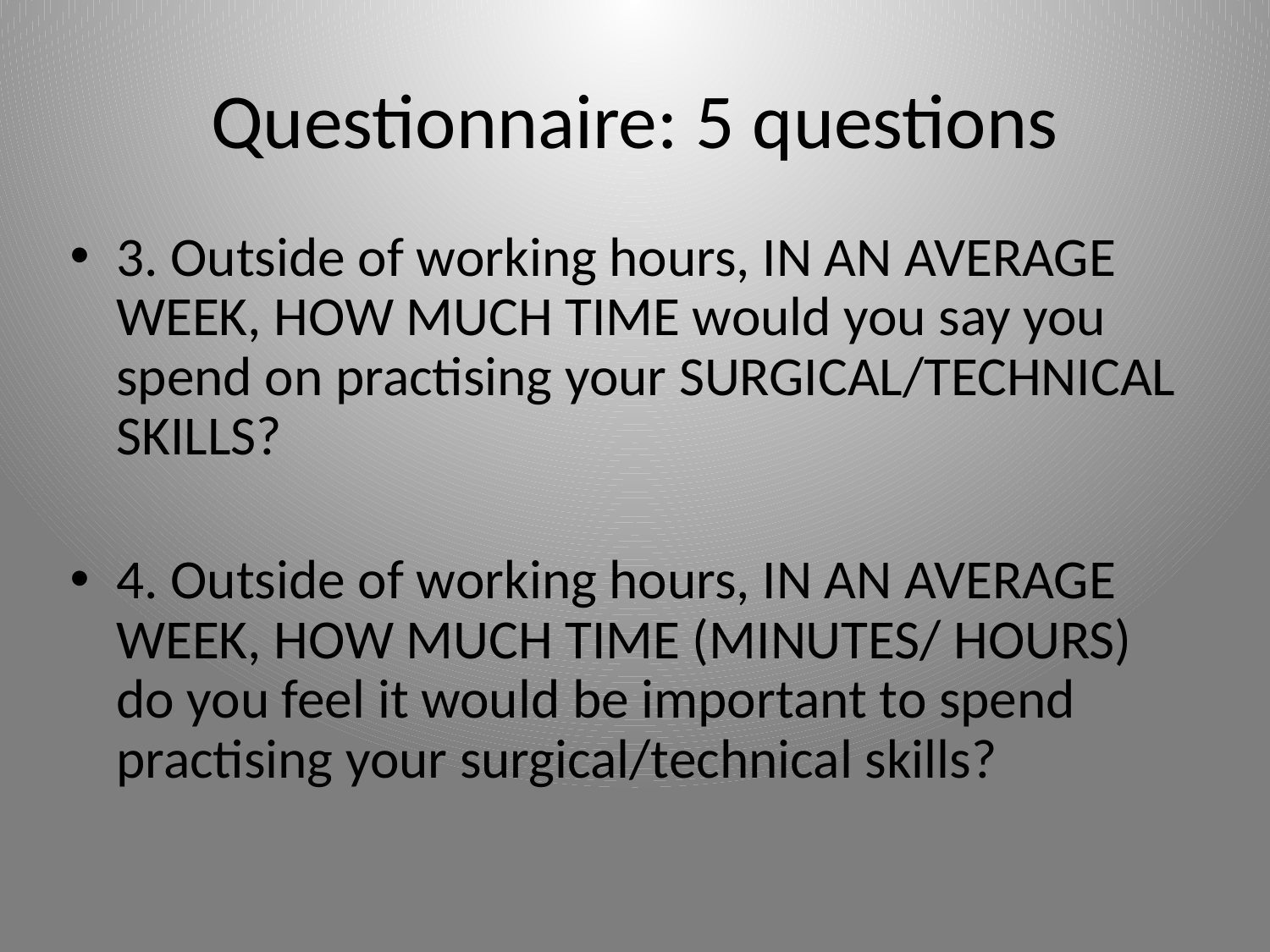

# Questionnaire: 5 questions
3. Outside of working hours, IN AN AVERAGE WEEK, HOW MUCH TIME would you say you spend on practising your SURGICAL/TECHNICAL SKILLS?

4. Outside of working hours, IN AN AVERAGE WEEK, HOW MUCH TIME (MINUTES/ HOURS) do you feel it would be important to spend practising your surgical/technical skills?